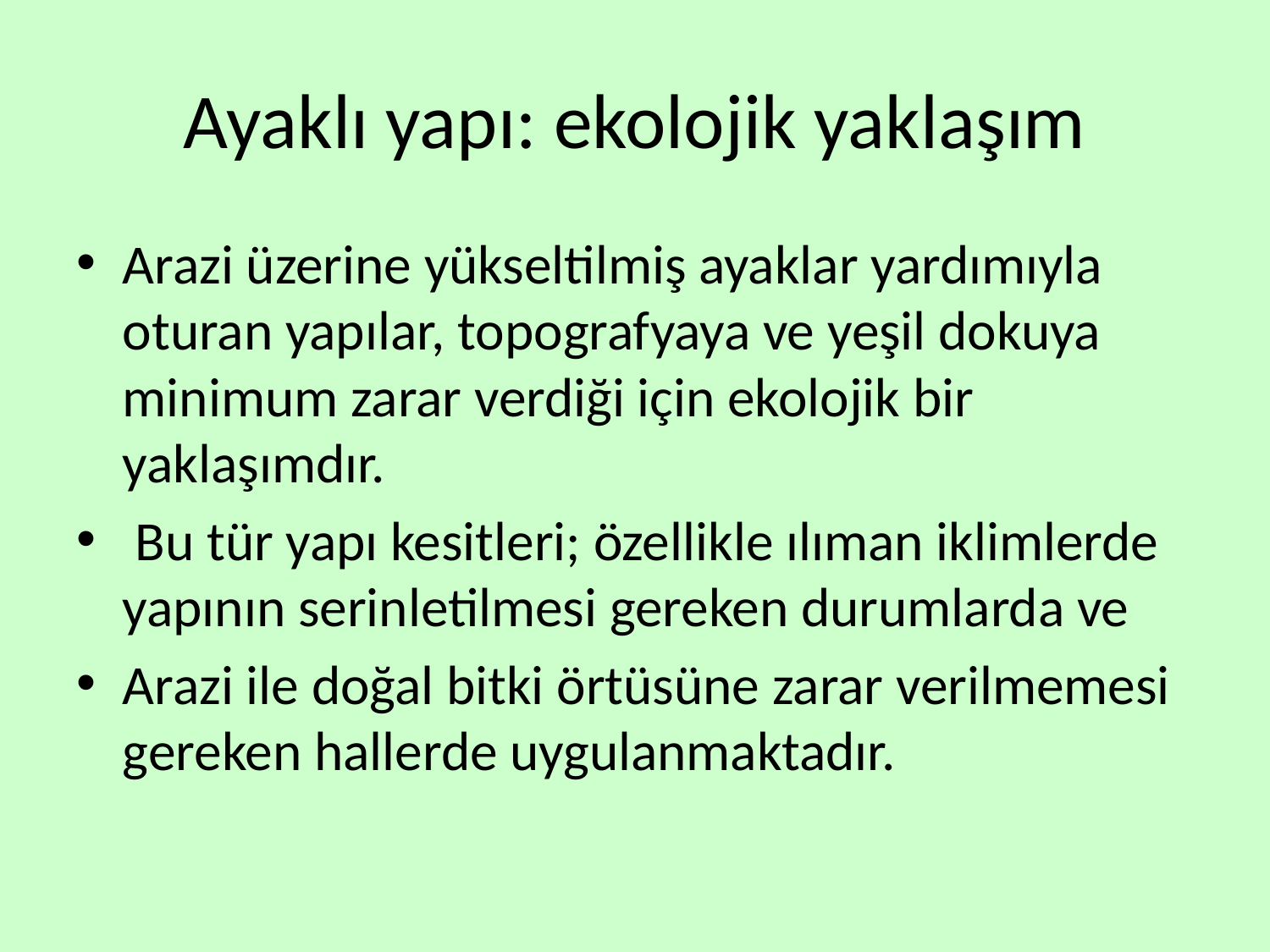

# Ayaklı yapı: ekolojik yaklaşım
Arazi üzerine yükseltilmiş ayaklar yardımıyla oturan yapılar, topografyaya ve yeşil dokuya minimum zarar verdiği için ekolojik bir yaklaşımdır.
 Bu tür yapı kesitleri; özellikle ılıman iklimlerde yapının serinletilmesi gereken durumlarda ve
Arazi ile doğal bitki örtüsüne zarar verilmemesi gereken hallerde uygulanmaktadır.